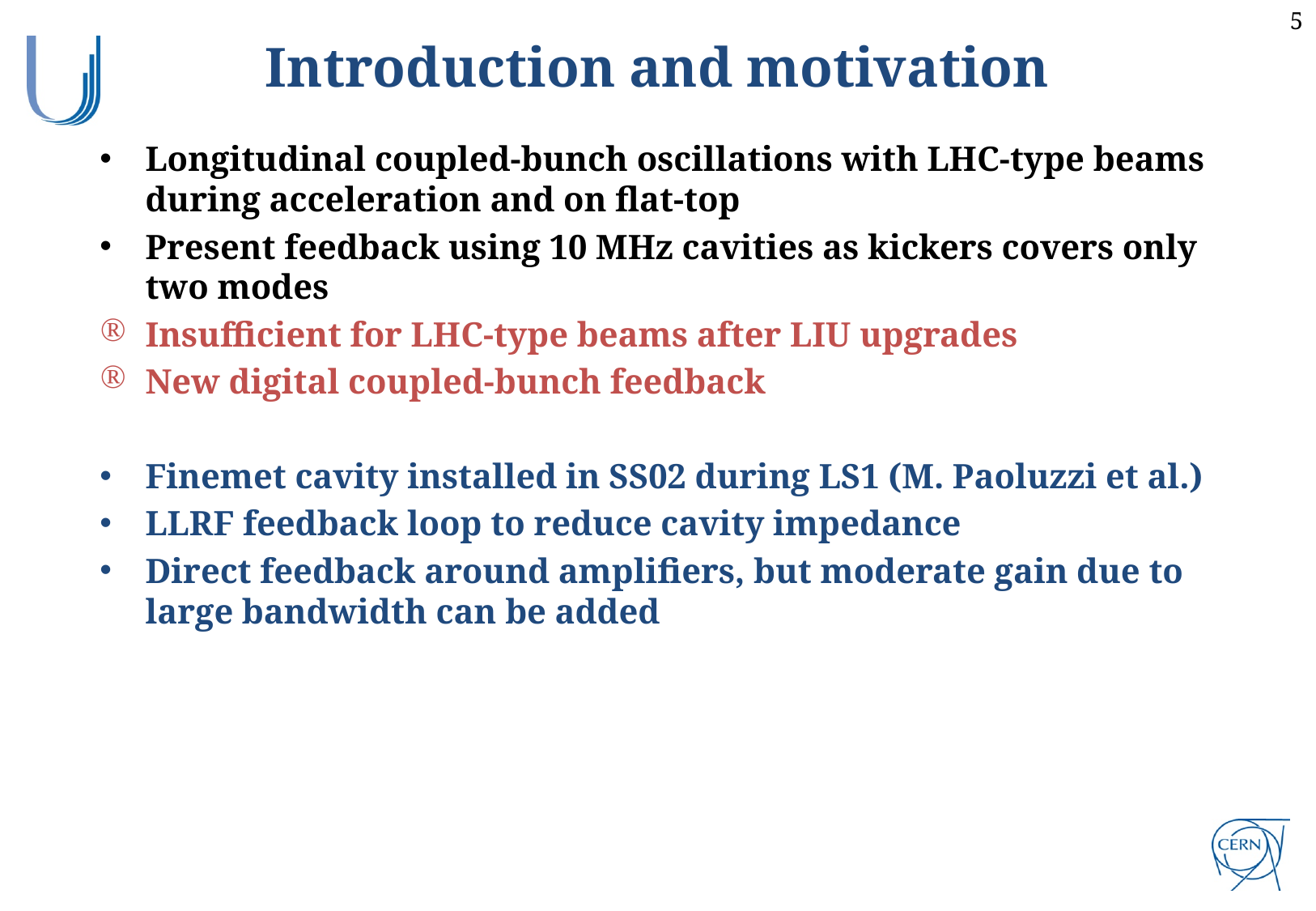

Introduction and motivation
Longitudinal coupled-bunch oscillations with LHC-type beams during acceleration and on flat-top
Present feedback using 10 MHz cavities as kickers covers only two modes
Insufficient for LHC-type beams after LIU upgrades
New digital coupled-bunch feedback

Finemet cavity installed in SS02 during LS1 (M. Paoluzzi et al.)
LLRF feedback loop to reduce cavity impedance
Direct feedback around amplifiers, but moderate gain due to large bandwidth can be added